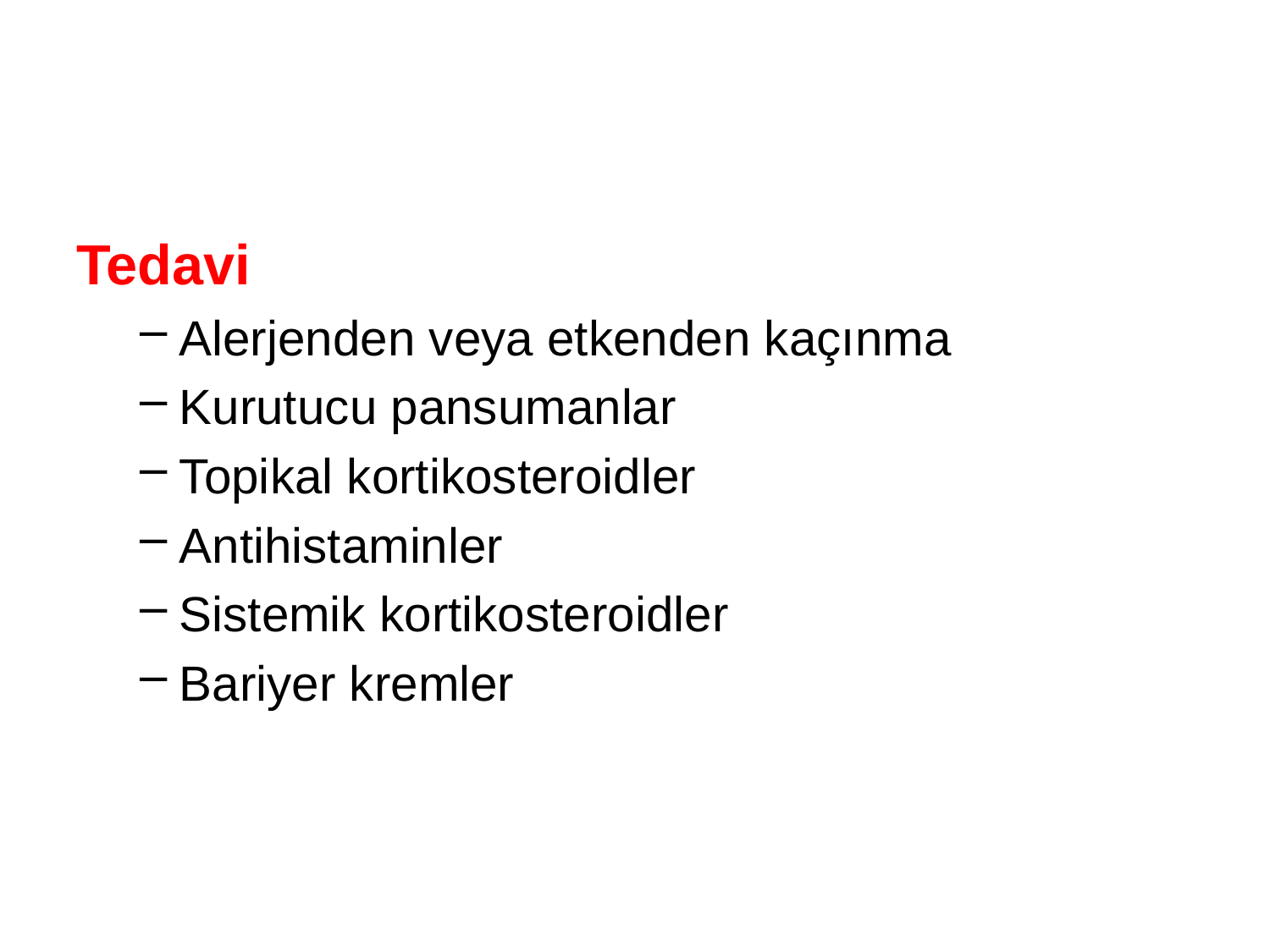

#
Tedavi
Alerjenden veya etkenden kaçınma
Kurutucu pansumanlar
Topikal kortikosteroidler
Antihistaminler
Sistemik kortikosteroidler
Bariyer kremler